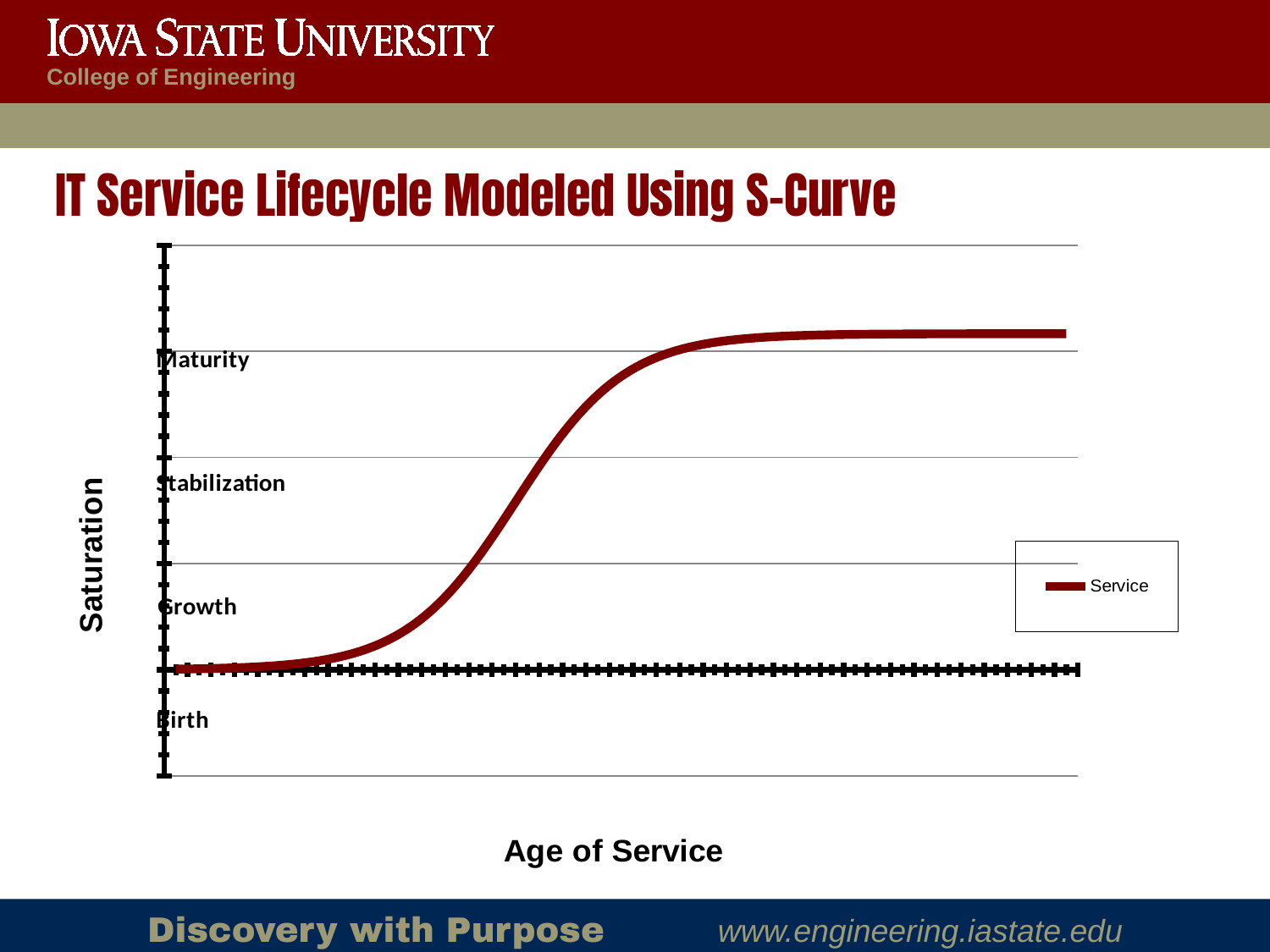

# IT Service Lifecycle Modeled Using S-Curve

### Chart

| Category |  |
|---|---|
| 2007 | 0.0019136266006043246 |
| 2008 | 0.0029325917871521096 |
| 2009 | 0.004491563653721712 |
| 2010 | 0.006873273579826781 |
| 2011 | 0.010503885878858865 |
| 2012 | 0.016019691717150963 |
| 2013 | 0.02435686816632178 |
| 2014 | 0.03686173989204695 |
| 2015 | 0.05540238420488417 |
| 2016 | 0.08242677127535358 |
| 2017 | 0.12085243467090936 |
| 2018 | 0.17360679774997895 |
| 2019 | 0.24265020481744104 |
| 2020 | 0.32756716046512635 |
| 2021 | 0.424372571144205 |
| 2022 | 0.5256274288557976 |
| 2023 | 0.6224328395348754 |
| 2024 | 0.7073497951825597 |
| 2025 | 0.7763932022500232 |
| 2026 | 0.8291475653290906 |
| 2027 | 0.8675732287246464 |
| 2028 | 0.8945976157951159 |
| 2029 | 0.9131382601079511 |
| 2030 | 0.9256431318336786 |
| 2031 | 0.9339803082828485 |
| 2032 | 0.9394961141211411 |
| 2033 | 0.9431267264201751 |
| 2034 | 0.9455084363462799 |
| 2035 | 0.9470674082128475 |
| 2036 | 0.9480863733993957 |
| 2037 | 0.9487517532091622 |
| 2038 | 0.9491859749843414 |
| 2039 | 0.9494692305644806 |
| 2040 | 0.9496539578788412 |
| 2041 | 0.9497744085589995 |
| 2042 | 0.9498529391411756 |